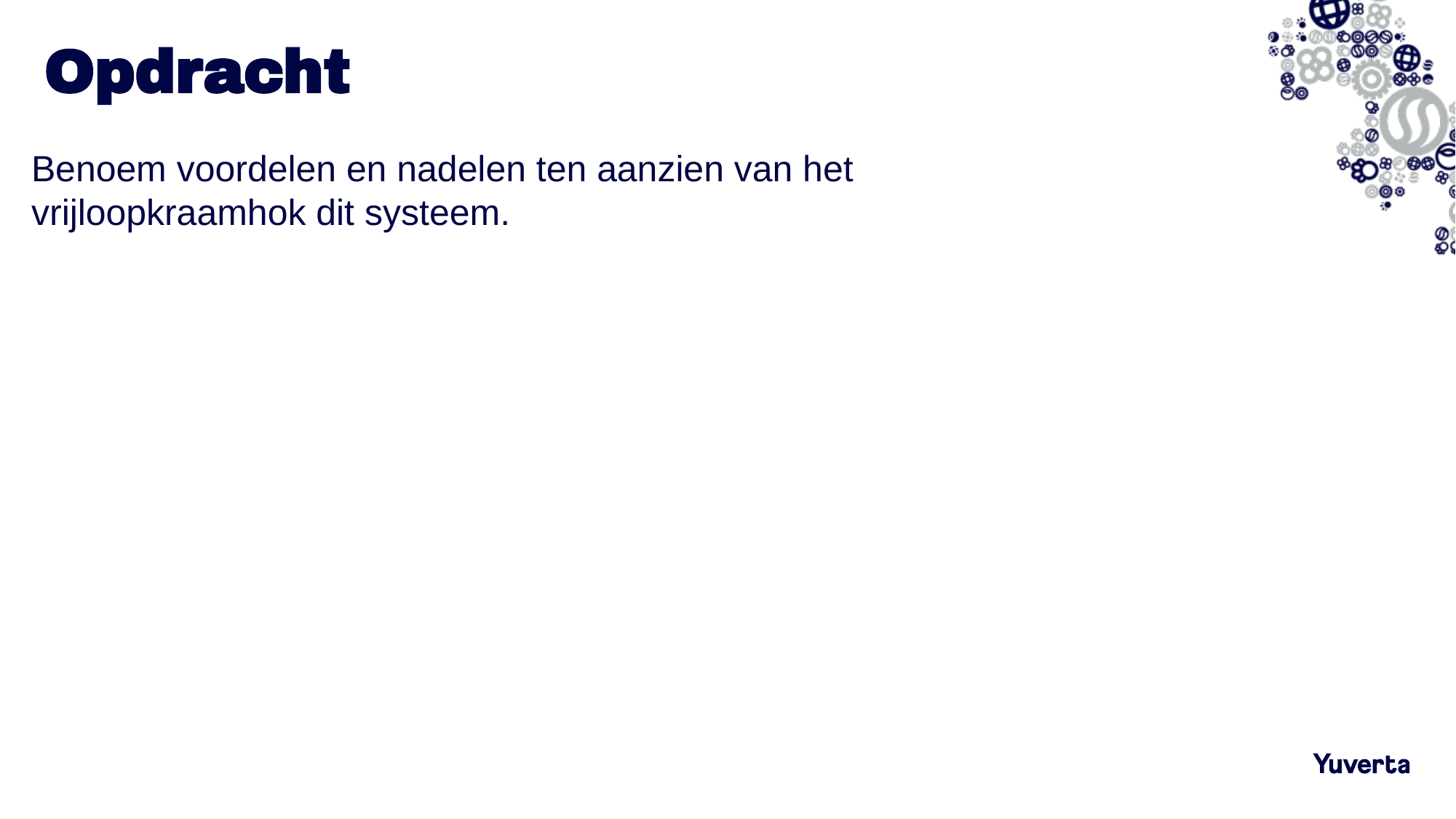

# Opdracht
Benoem voordelen en nadelen ten aanzien van het
vrijloopkraamhok dit systeem.